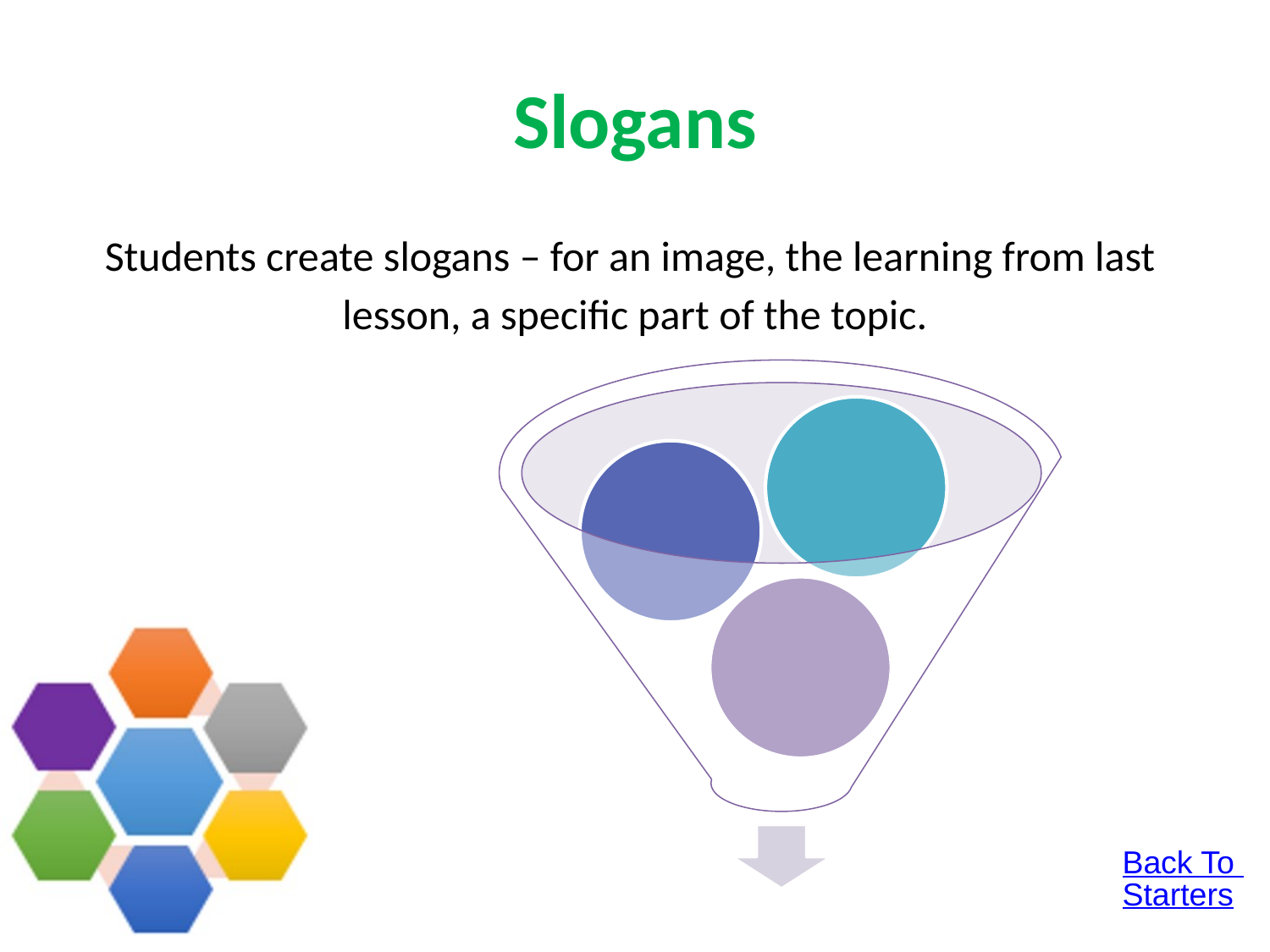

# Slogans
Students create slogans – for an image, the learning from last
lesson, a specific part of the topic.

Back To Starters